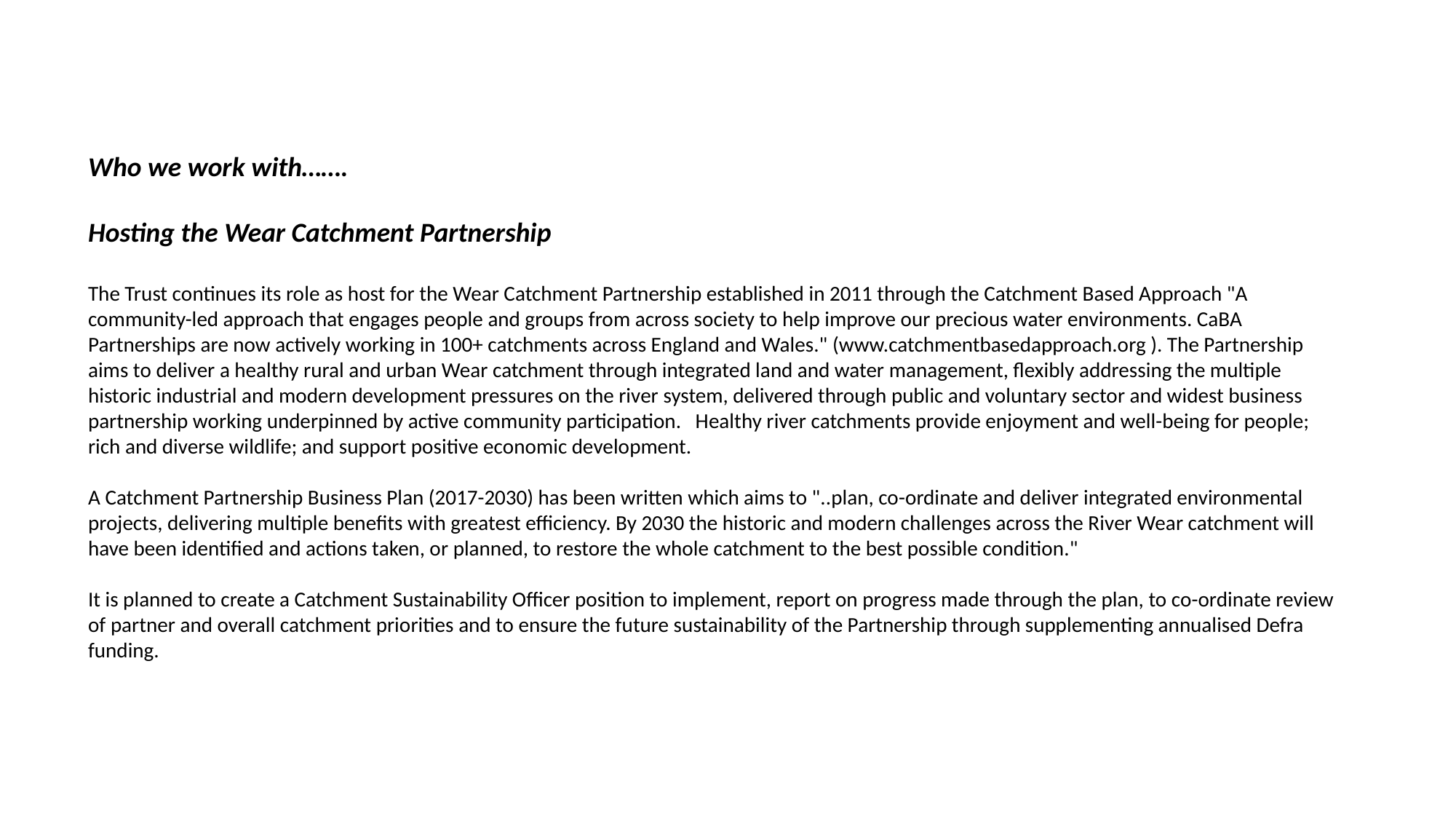

Who we work with…….

Hosting the Wear Catchment Partnership

The Trust continues its role as host for the Wear Catchment Partnership established in 2011 through the Catchment Based Approach "A community-led approach that engages people and groups from across society to help improve our precious water environments. CaBA Partnerships are now actively working in 100+ catchments across England and Wales." (www.catchmentbasedapproach.org ). The Partnership aims to deliver a healthy rural and urban Wear catchment through integrated land and water management, flexibly addressing the multiple historic industrial and modern development pressures on the river system, delivered through public and voluntary sector and widest business partnership working underpinned by active community participation.   Healthy river catchments provide enjoyment and well-being for people; rich and diverse wildlife; and support positive economic development.

A Catchment Partnership Business Plan (2017-2030) has been written which aims to "..plan, co-ordinate and deliver integrated environmental projects, delivering multiple benefits with greatest efficiency. By 2030 the historic and modern challenges across the River Wear catchment will have been identified and actions taken, or planned, to restore the whole catchment to the best possible condition."

It is planned to create a Catchment Sustainability Officer position to implement, report on progress made through the plan, to co-ordinate review of partner and overall catchment priorities and to ensure the future sustainability of the Partnership through supplementing annualised Defra funding.